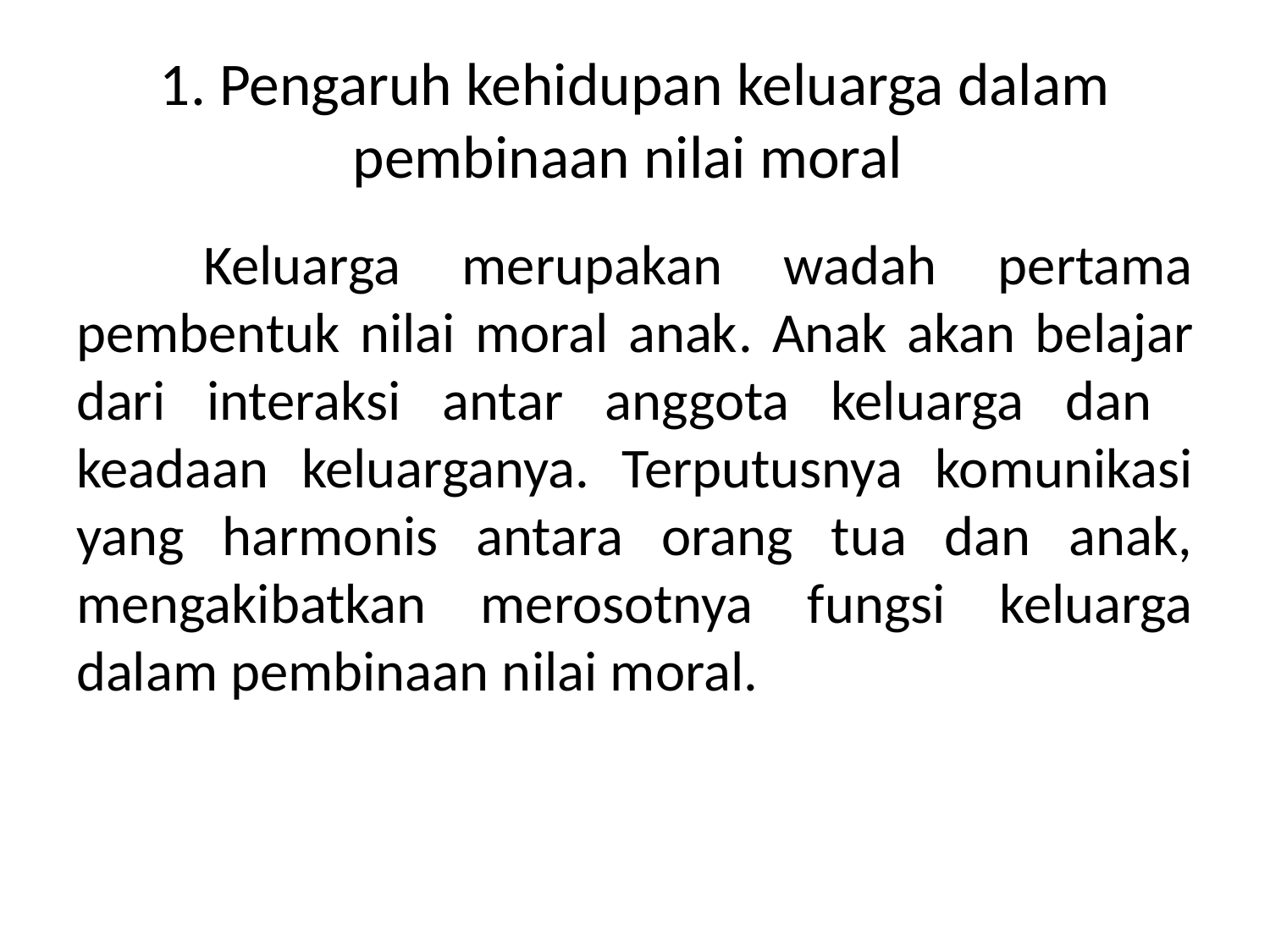

# 1. Pengaruh kehidupan keluarga dalam pembinaan nilai moral
	Keluarga merupakan wadah pertama pembentuk nilai moral anak. Anak akan belajar dari interaksi antar anggota keluarga dan  keadaan keluarganya. Terputusnya komunikasi yang harmonis antara orang tua dan anak, mengakibatkan merosotnya fungsi keluarga dalam pembinaan nilai moral.